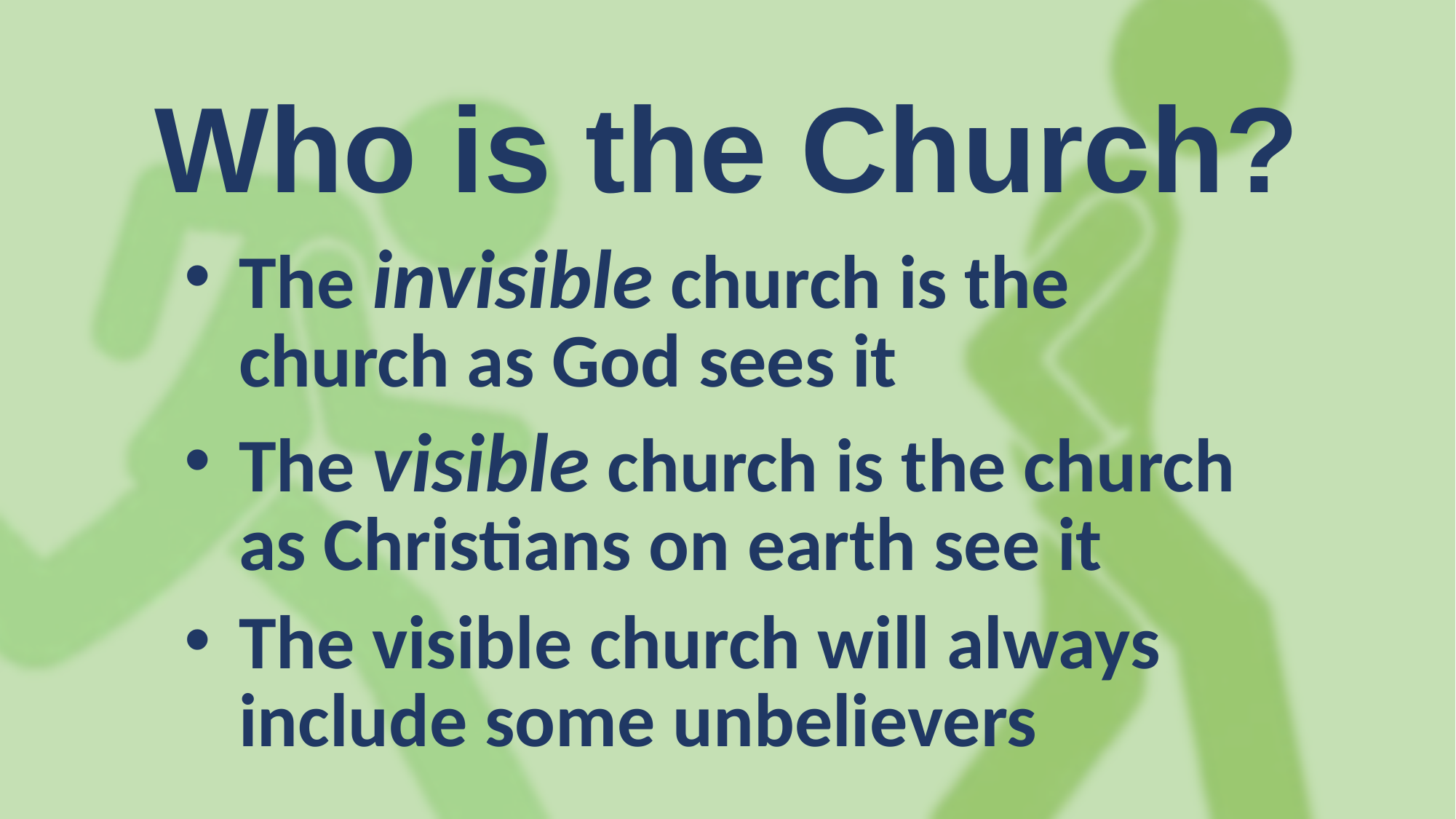

Who is the Church?
The invisible church is the
church as God sees it
The visible church is the church
as Christians on earth see it
The visible church will always
include some unbelievers